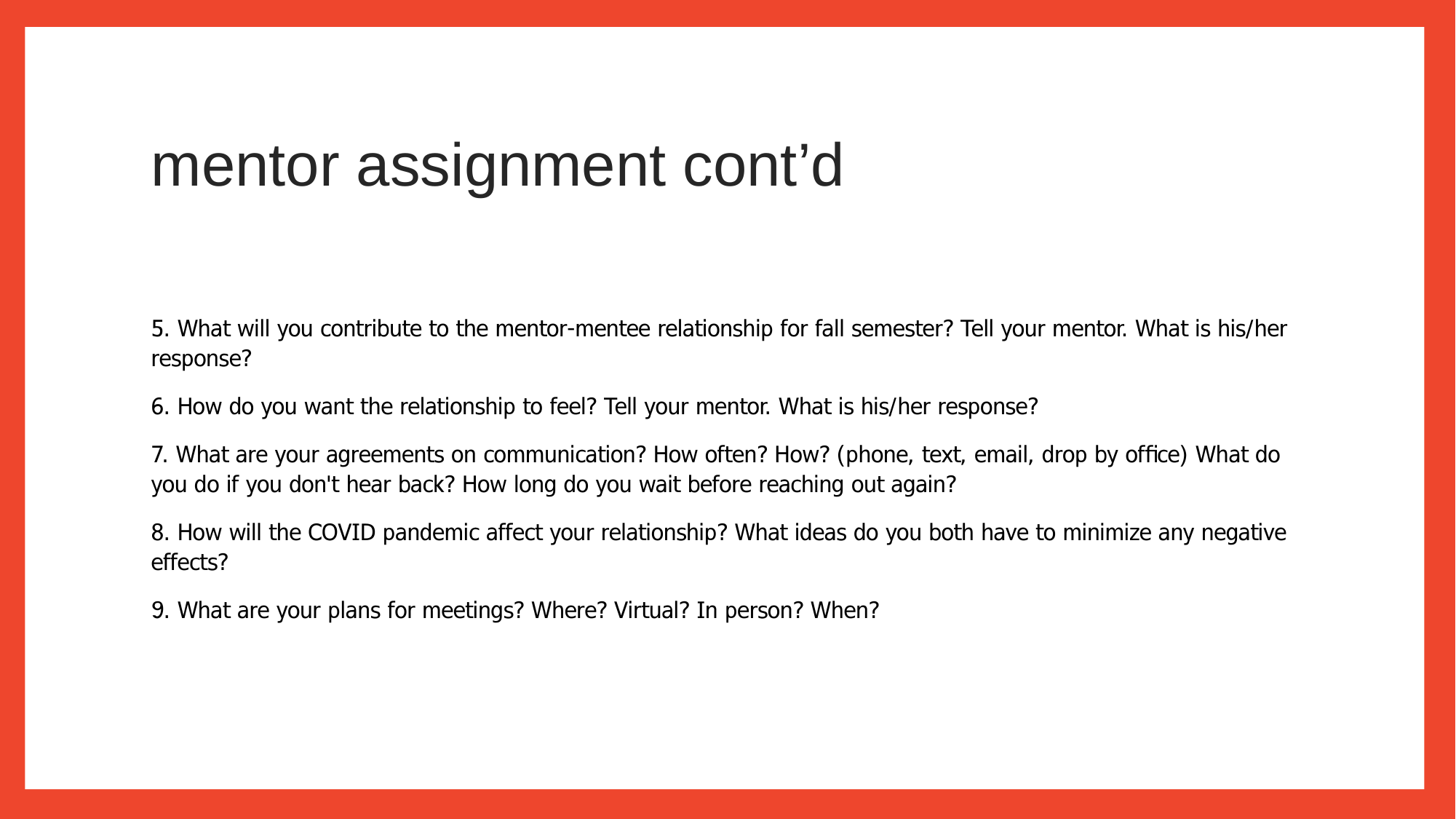

# mentor assignment cont’d
5. What will you contribute to the mentor-mentee relationship for fall semester? Tell your mentor. What is his/her response?
6. How do you want the relationship to feel? Tell your mentor. What is his/her response?
7. What are your agreements on communication? How often? How? (phone, text, email, drop by office) What do you do if you don't hear back? How long do you wait before reaching out again?
8. How will the COVID pandemic affect your relationship? What ideas do you both have to minimize any negative effects?
9. What are your plans for meetings? Where? Virtual? In person? When?